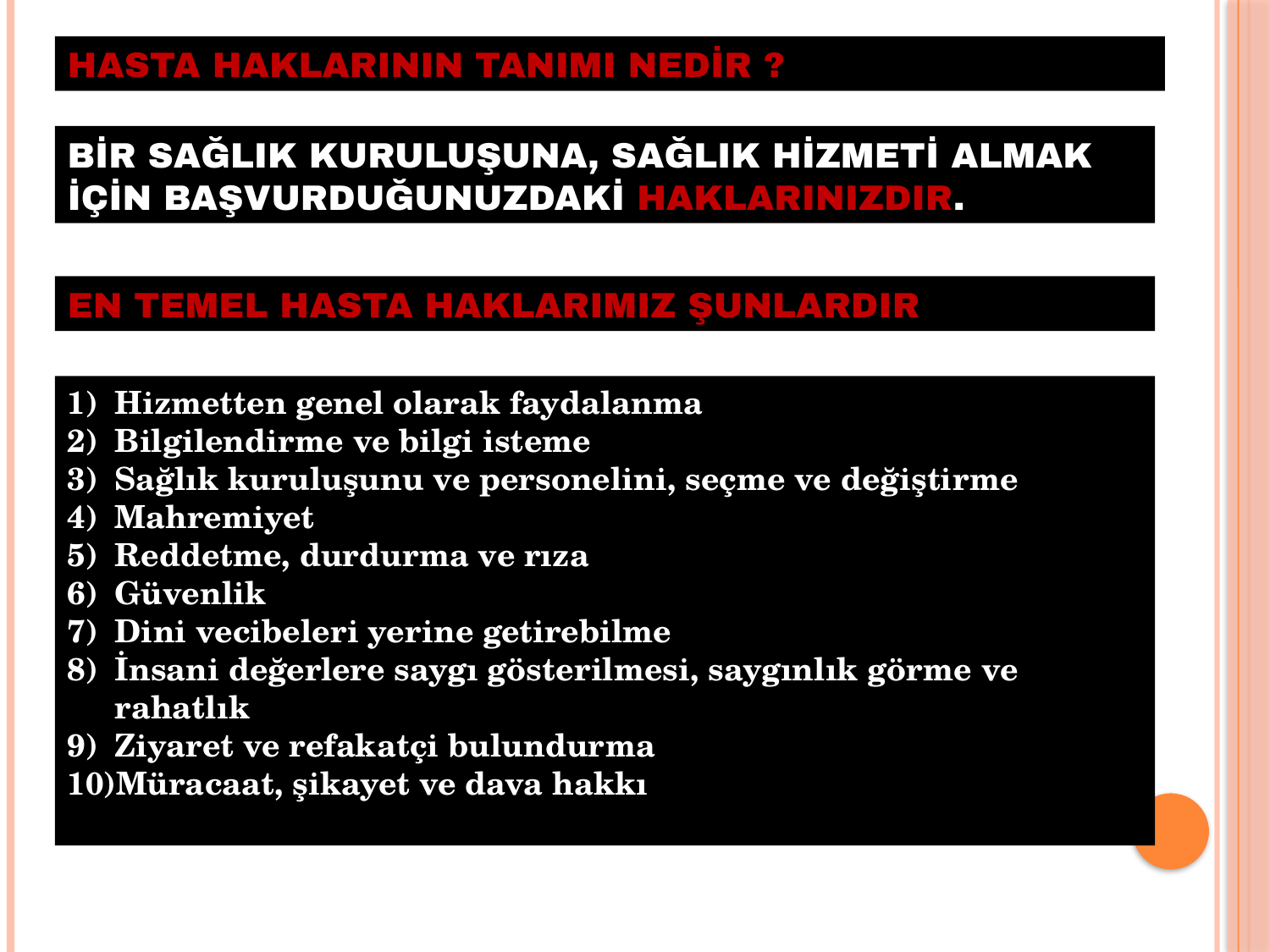

HASTA HAKLARININ TANIMI NEDİR ?
BİR SAĞLIK KURULUŞUNA, SAĞLIK HİZMETİ ALMAK İÇİN BAŞVURDUĞUNUZDAKİ HAKLARINIZDIR.
EN TEMEL HASTA HAKLARIMIZ ŞUNLARDIR
Hizmetten genel olarak faydalanma
Bilgilendirme ve bilgi isteme
Sağlık kuruluşunu ve personelini, seçme ve değiştirme
Mahremiyet
Reddetme, durdurma ve rıza
Güvenlik
Dini vecibeleri yerine getirebilme
İnsani değerlere saygı gösterilmesi, saygınlık görme ve rahatlık
Ziyaret ve refakatçi bulundurma
Müracaat, şikayet ve dava hakkı